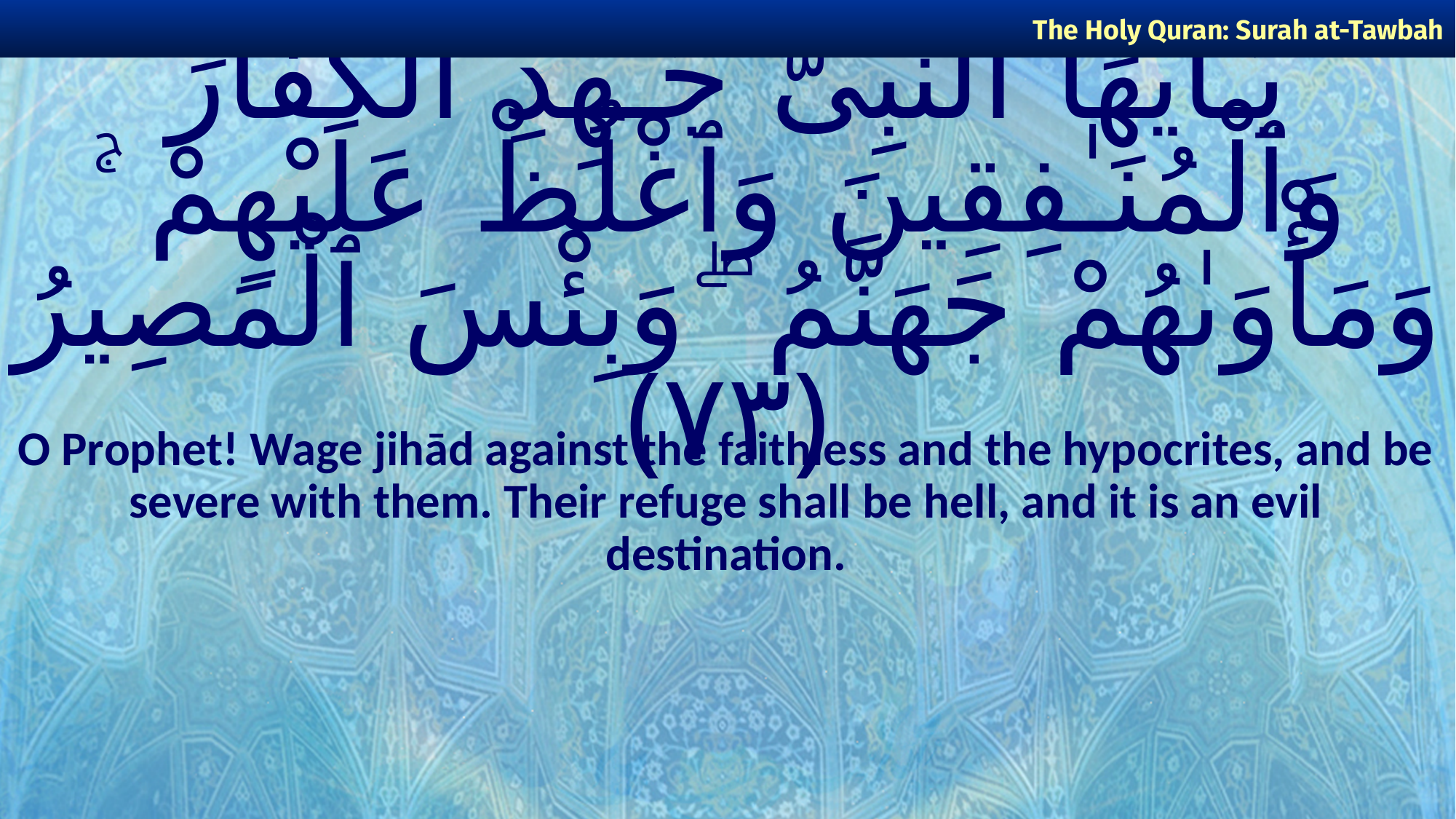

The Holy Quran: Surah at-Tawbah
# يَـٰٓأَيُّهَا ٱلنَّبِىُّ جَـٰهِدِ ٱلْكُفَّارَ وَٱلْمُنَـٰفِقِينَ وَٱغْلُظْ عَلَيْهِمْ ۚ وَمَأْوَىٰهُمْ جَهَنَّمُ ۖ وَبِئْسَ ٱلْمَصِيرُ ﴿٧٣﴾
O Prophet! Wage jihād against the faithless and the hypocrites, and be severe with them. Their refuge shall be hell, and it is an evil destination.